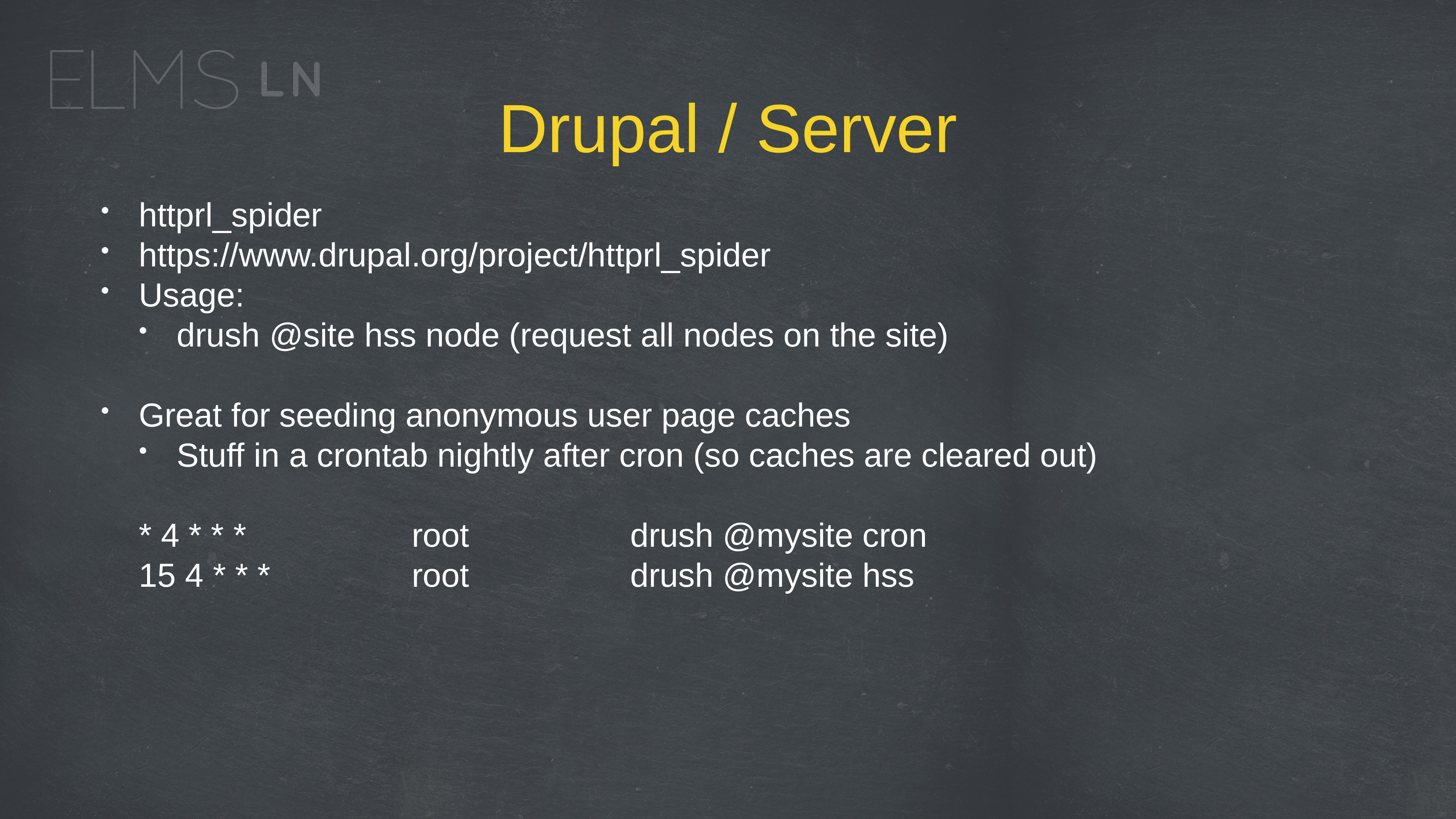

# Drupal / Server
httprl_spider
https://www.drupal.org/project/httprl_spider
Usage:
drush @site hss node (request all nodes on the site)

Great for seeding anonymous user page caches
Stuff in a crontab nightly after cron (so caches are cleared out)

* 4 * * *				root 			drush @mysite cron
15 4 * * *			root 			drush @mysite hss